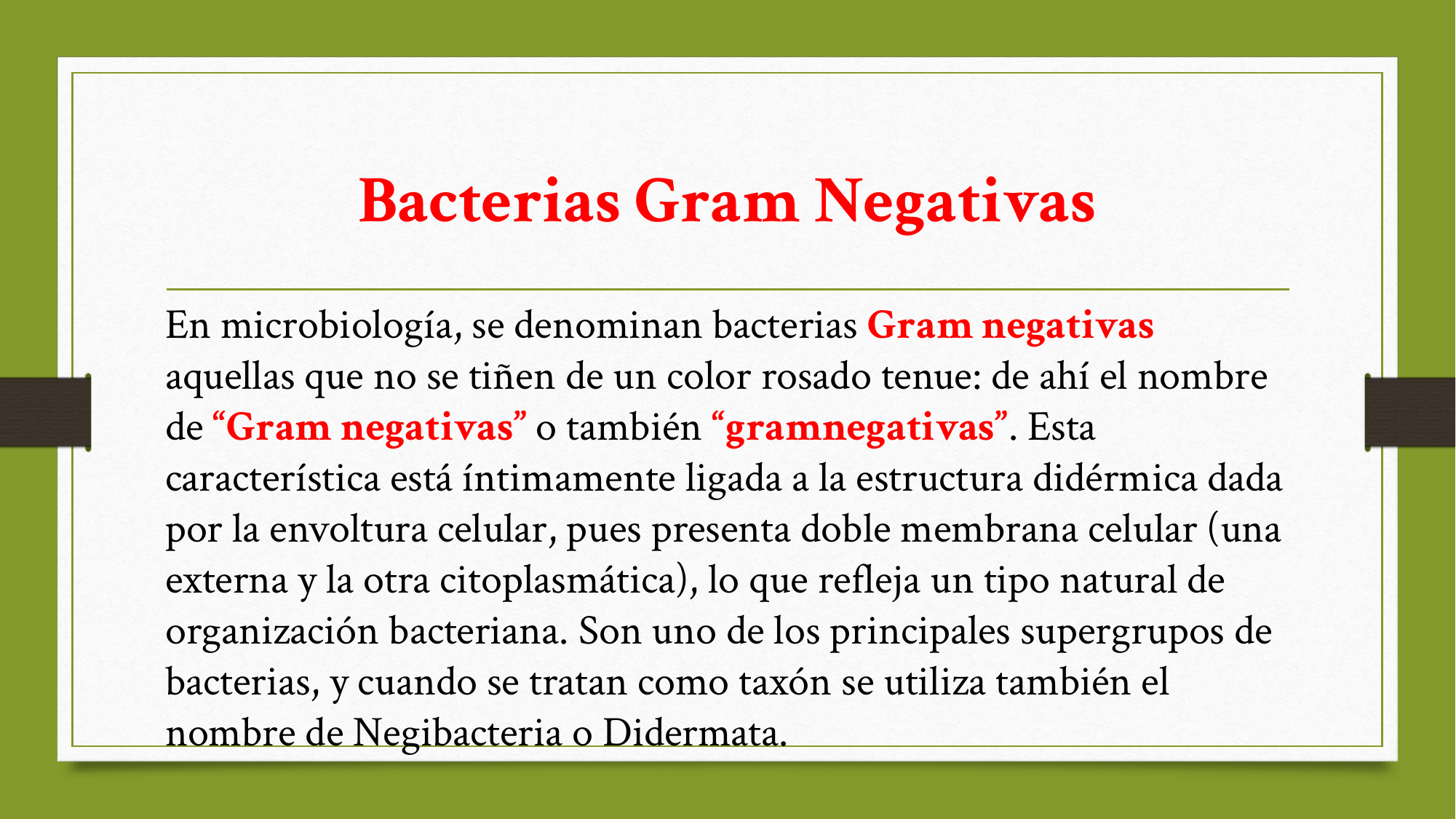

# Bacterias Gram Negativas
En microbiología, se denominan bacterias Gram negativas aquellas que no se tiñen de un color rosado tenue: de ahí el nombre de “Gram negativas” o también “gramnegativas”. Esta característica está íntimamente ligada a la estructura didérmica dada por la envoltura celular, pues presenta doble membrana celular (una externa y la otra citoplasmática), lo que refleja un tipo natural de organización bacteriana. Son uno de los principales supergrupos de bacterias, y cuando se tratan como taxón se utiliza también el nombre de Negibacteria o Didermata.